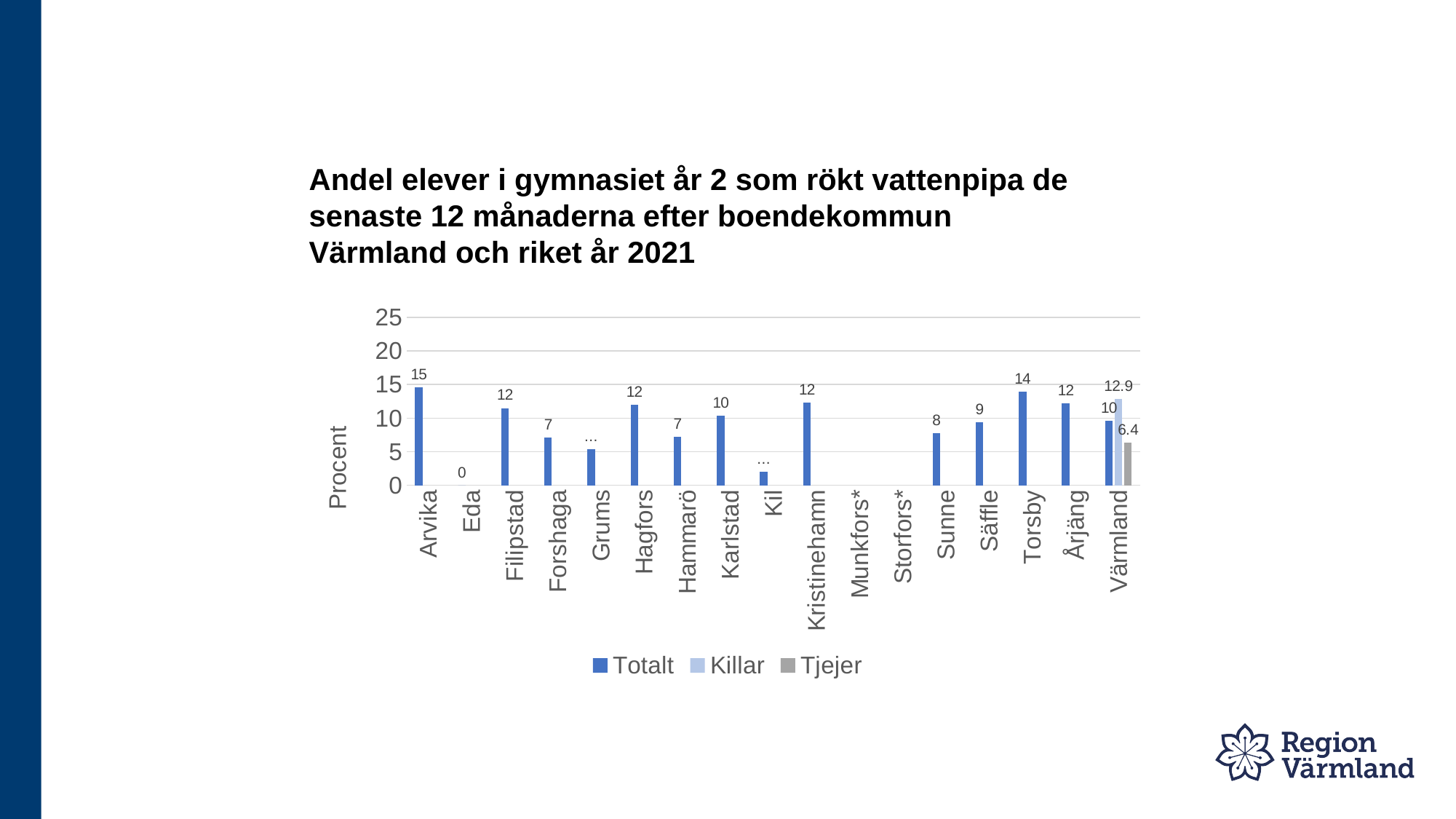

# Andel elever i gymnasiet år 2 som rökt vattenpipa de senaste 12 månaderna efter boendekommun Värmland och riket år 2021

### Chart

| Category | Totalt | Killar | Tjejer |
|---|---|---|---|
| Arvika | 14.6 | None | None |
| Eda | 0.0 | None | None |
| Filipstad | 11.5 | None | None |
| Forshaga | 7.1 | None | None |
| Grums | 5.4 | None | None |
| Hagfors | 12.0 | None | None |
| Hammarö | 7.2 | None | None |
| Karlstad | 10.4 | None | None |
| Kil | 2.0 | None | None |
| Kristinehamn | 12.3 | None | None |
| Munkfors* | None | None | None |
| Storfors* | None | None | None |
| Sunne | 7.8 | None | None |
| Säffle | 9.4 | None | None |
| Torsby | 13.9 | None | None |
| Årjäng | 12.2 | None | None |
| Värmland | 9.6 | 12.9 | 6.4 |